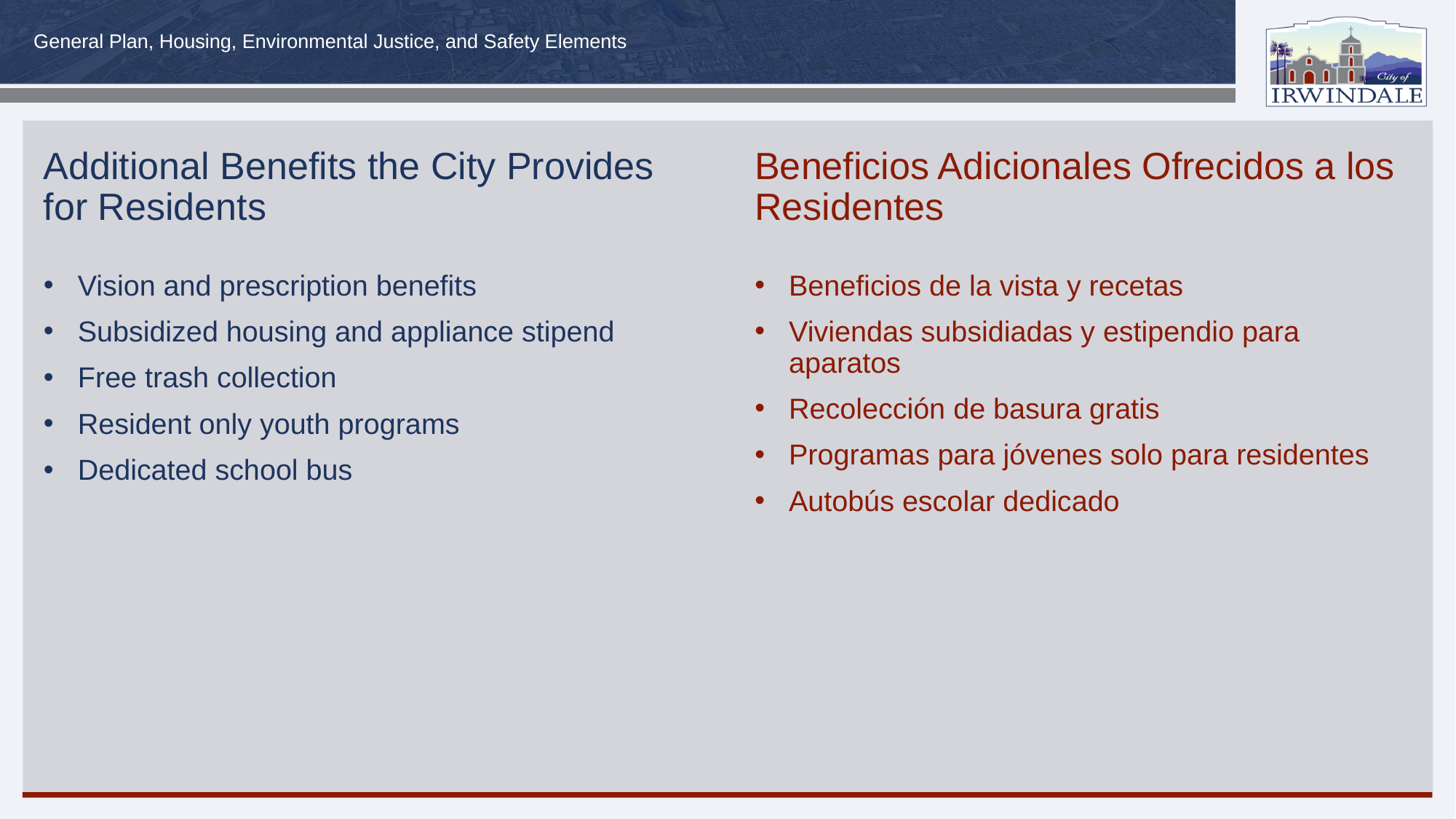

# Additional Benefits the City Provides for Residents
Beneficios Adicionales Ofrecidos a los Residentes
Vision and prescription benefits
Subsidized housing and appliance stipend
Free trash collection
Resident only youth programs
Dedicated school bus
Beneficios de la vista y recetas
Viviendas subsidiadas y estipendio para aparatos
Recolección de basura gratis
Programas para jóvenes solo para residentes
Autobús escolar dedicado